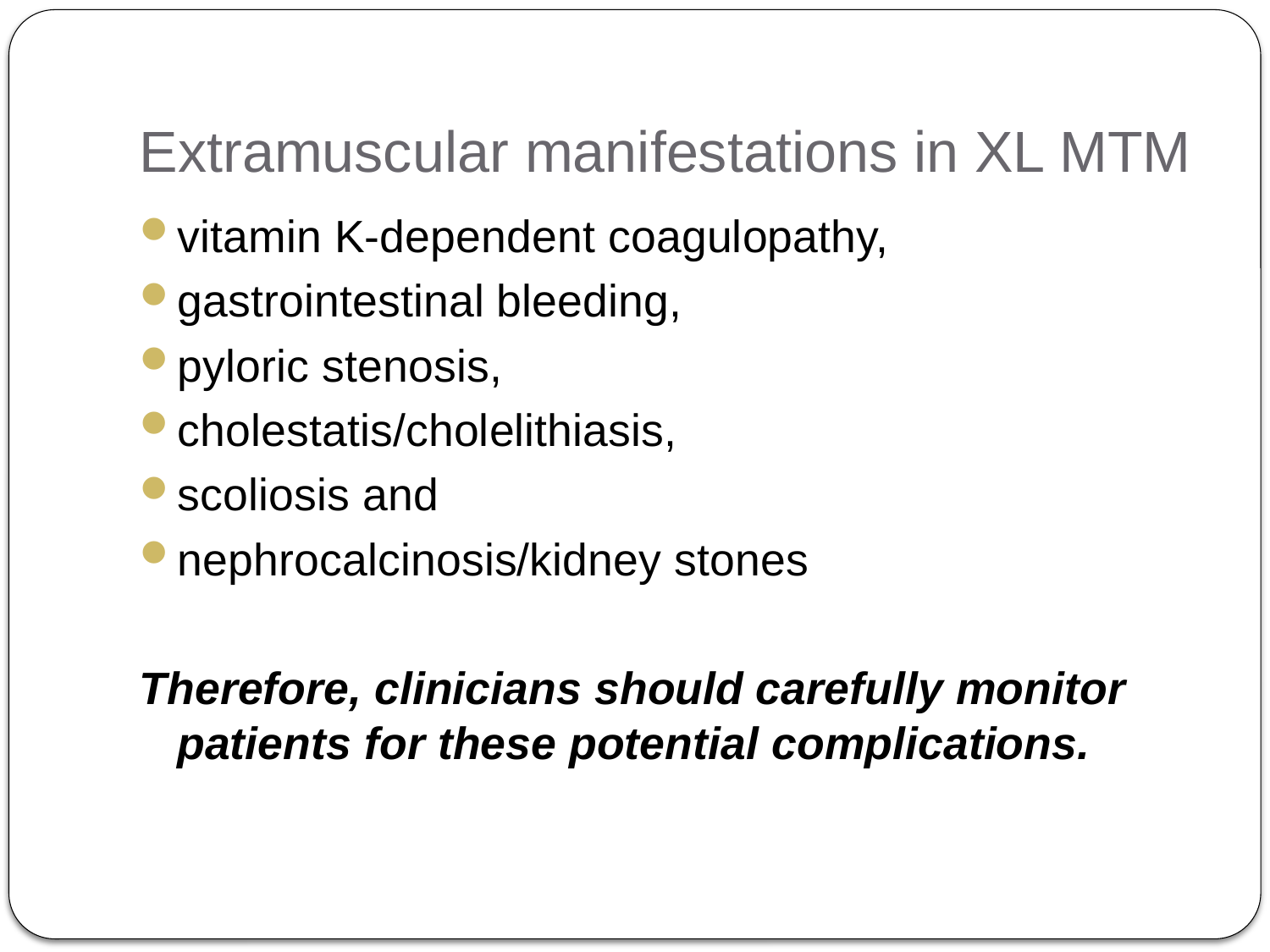

# Extramuscular manifestations in XL MTM
vitamin K-dependent coagulopathy,
gastrointestinal bleeding,
pyloric stenosis,
cholestatis/cholelithiasis,
scoliosis and
nephrocalcinosis/kidney stones

Therefore, clinicians should carefully monitor patients for these potential complications.